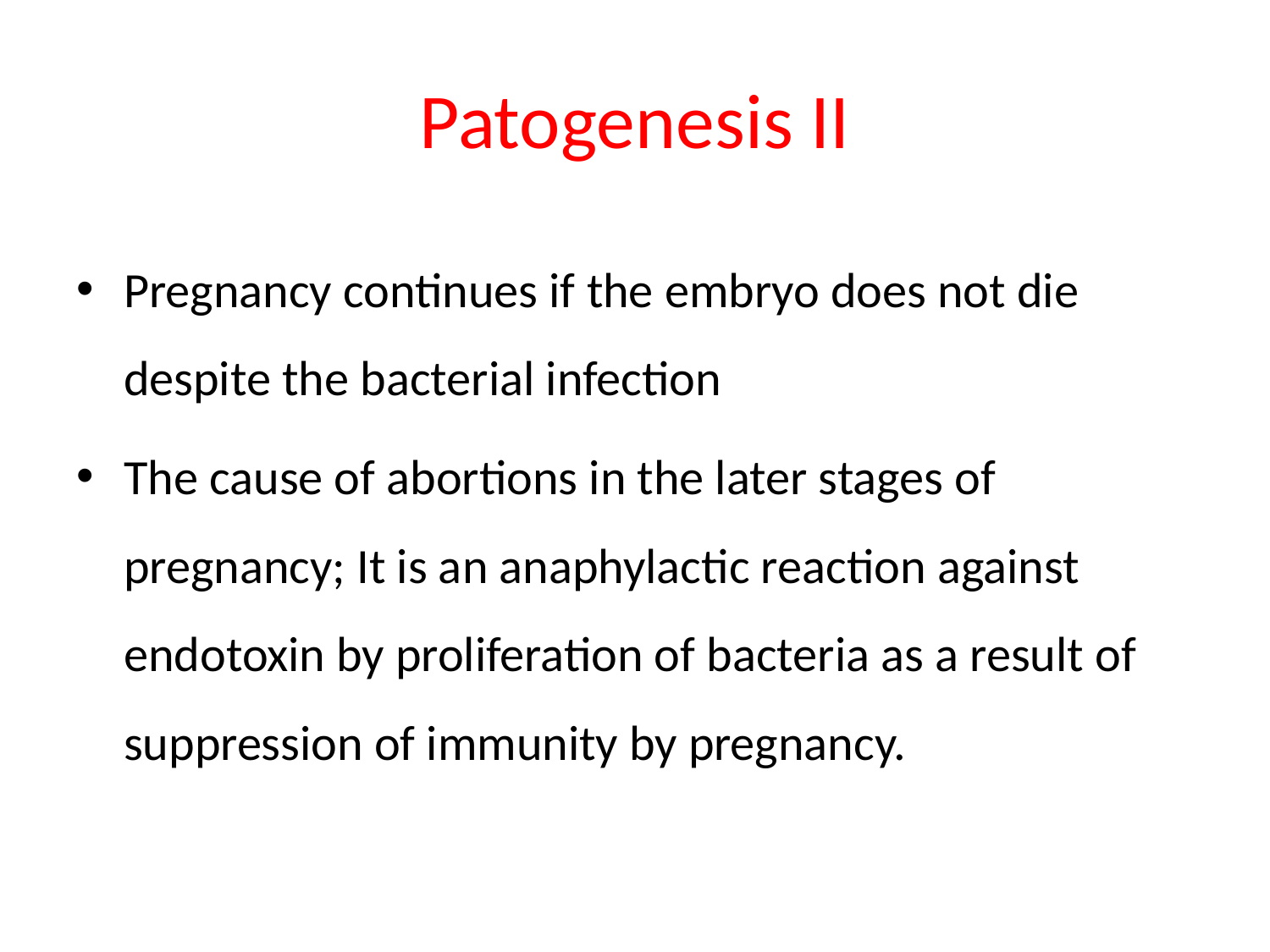

# Patogenesis II
Pregnancy continues if the embryo does not die despite the bacterial infection
The cause of abortions in the later stages of pregnancy; It is an anaphylactic reaction against endotoxin by proliferation of bacteria as a result of suppression of immunity by pregnancy.